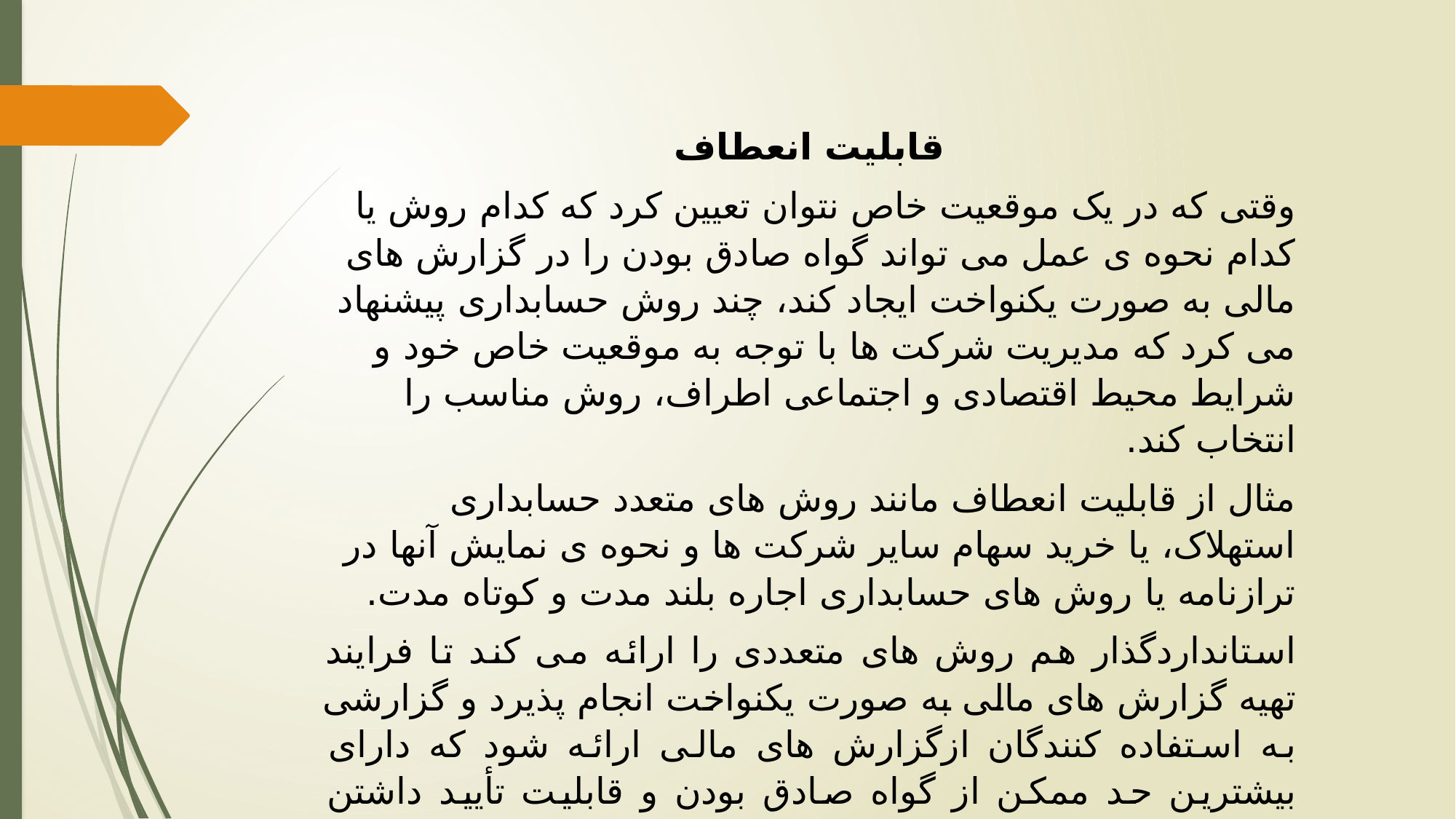

قابلیت انعطاف
وقتی که در یک موقعیت خاص نتوان تعیین کرد که کدام روش یا کدام نحوه ی عمل می تواند گواه صادق بودن را در گزارش های مالی به صورت یکنواخت ایجاد کند، چند روش حسابداری پیشنهاد می کرد که مدیریت شرکت ها با توجه به موقعیت خاص خود و شرایط محیط اقتصادی و اجتماعی اطراف، روش مناسب را انتخاب کند.
مثال از قابلیت انعطاف مانند روش های متعدد حسابداری استهلاک، یا خرید سهام سایر شرکت ها و نحوه ی نمایش آنها در ترازنامه یا روش های حسابداری اجاره بلند مدت و کوتاه مدت.
استانداردگذار هم روش های متعددی را ارائه می کند تا فرایند تهیه گزارش های مالی به صورت یکنواخت انجام پذیرد و گزارشی به استفاده کنندگان ازگزارش های مالی ارائه شود که دارای بیشترین حد ممکن از گواه صادق بودن و قابلیت تأیید داشتن باشد.